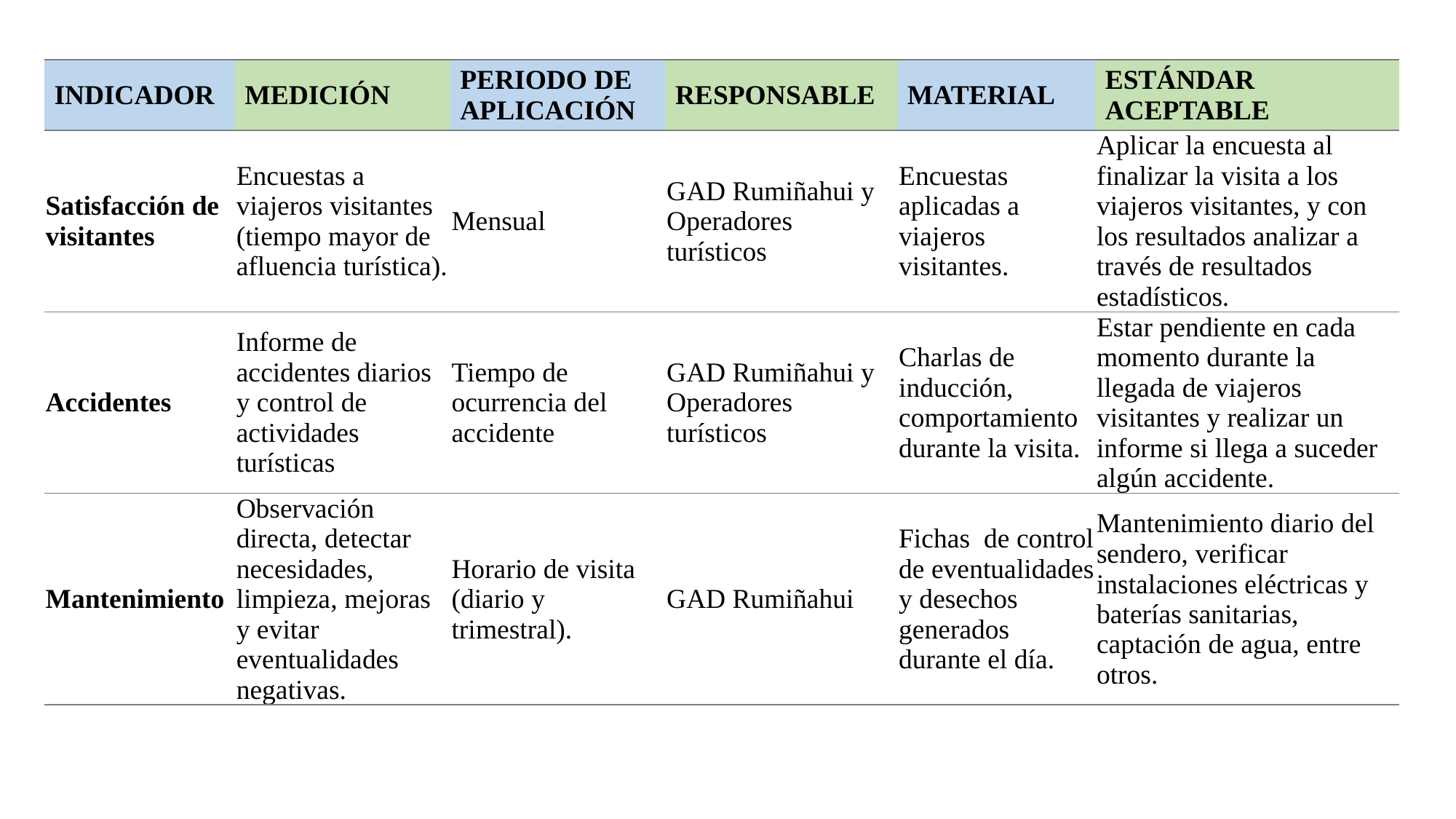

| INDICADOR | MEDICIÓN | PERIODO DE APLICACIÓN | RESPONSABLE | MATERIAL | ESTÁNDAR ACEPTABLE |
| --- | --- | --- | --- | --- | --- |
| Satisfacción de visitantes | Encuestas a viajeros visitantes (tiempo mayor de afluencia turística). | Mensual | GAD Rumiñahui y Operadores turísticos | Encuestas aplicadas a viajeros visitantes. | Aplicar la encuesta al finalizar la visita a los viajeros visitantes, y con los resultados analizar a través de resultados estadísticos. |
| Accidentes | Informe de accidentes diarios y control de actividades turísticas | Tiempo de ocurrencia del accidente | GAD Rumiñahui y Operadores turísticos | Charlas de inducción, comportamiento durante la visita. | Estar pendiente en cada momento durante la llegada de viajeros visitantes y realizar un informe si llega a suceder algún accidente. |
| Mantenimiento | Observación directa, detectar necesidades, limpieza, mejoras y evitar eventualidades negativas. | Horario de visita (diario y trimestral). | GAD Rumiñahui | Fichas de control de eventualidades y desechos generados durante el día. | Mantenimiento diario del sendero, verificar instalaciones eléctricas y baterías sanitarias, captación de agua, entre otros. |